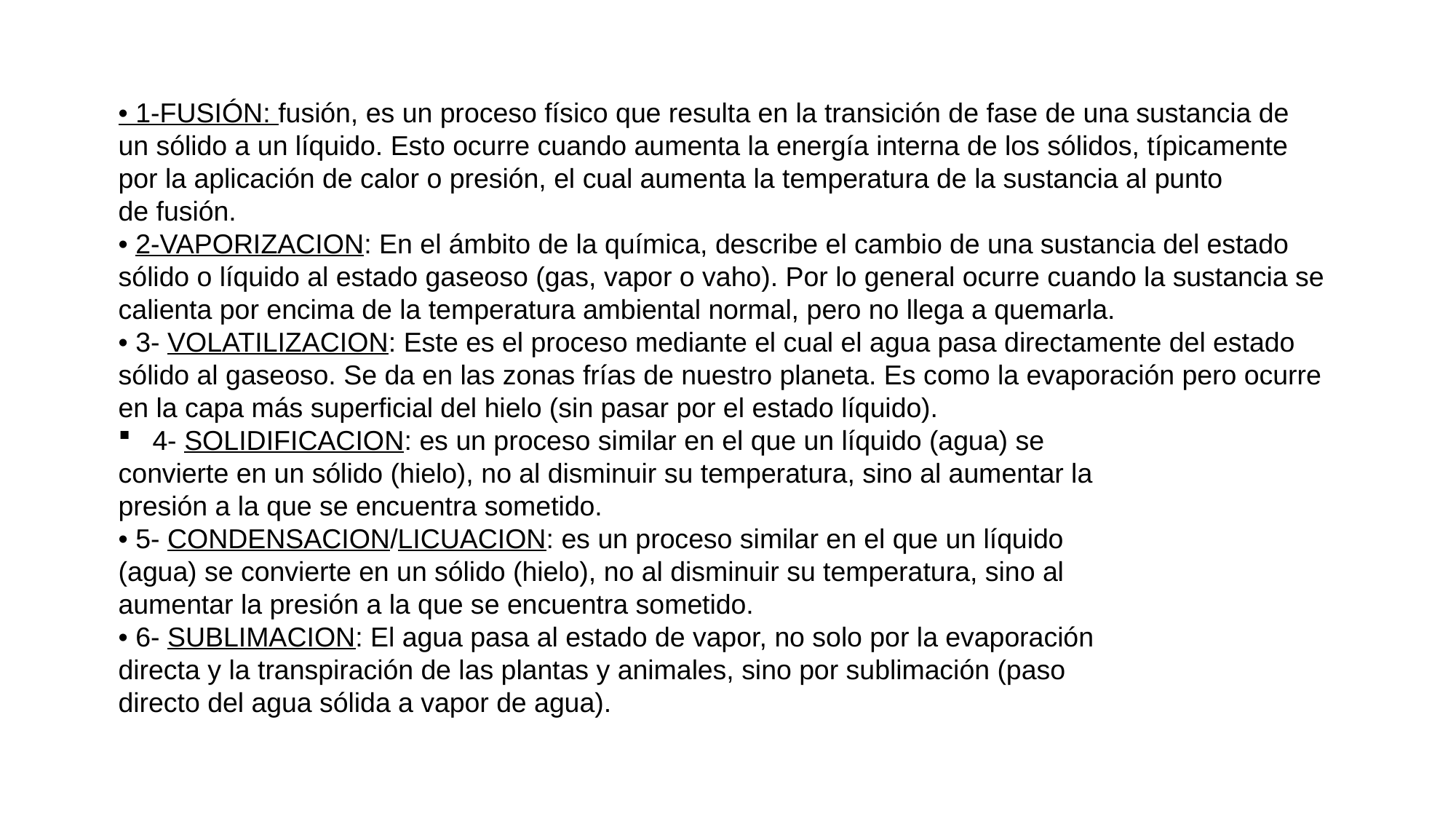

• 1-FUSIÓN: fusión, es un proceso físico que resulta en la transición de fase de una sustancia de
un sólido a un líquido. Esto ocurre cuando aumenta la energía interna de los sólidos, típicamente
por la aplicación de calor o presión, el cual aumenta la temperatura de la sustancia al punto
de fusión.
• 2-VAPORIZACION: En el ámbito de la química, describe el cambio de una sustancia del estado
sólido o líquido al estado gaseoso (gas, vapor o vaho). Por lo general ocurre cuando la sustancia se
calienta por encima de la temperatura ambiental normal, pero no llega a quemarla.
• 3- VOLATILIZACION: Este es el proceso mediante el cual el agua pasa directamente del estado
sólido al gaseoso. Se da en las zonas frías de nuestro planeta. Es como la evaporación pero ocurre
en la capa más superficial del hielo (sin pasar por el estado líquido).
4- SOLIDIFICACION: es un proceso similar en el que un líquido (agua) se
convierte en un sólido (hielo), no al disminuir su temperatura, sino al aumentar la
presión a la que se encuentra sometido.
• 5- CONDENSACION/LICUACION: es un proceso similar en el que un líquido
(agua) se convierte en un sólido (hielo), no al disminuir su temperatura, sino al
aumentar la presión a la que se encuentra sometido.
• 6- SUBLIMACION: El agua pasa al estado de vapor, no solo por la evaporación
directa y la transpiración de las plantas y animales, sino por sublimación (paso
directo del agua sólida a vapor de agua).